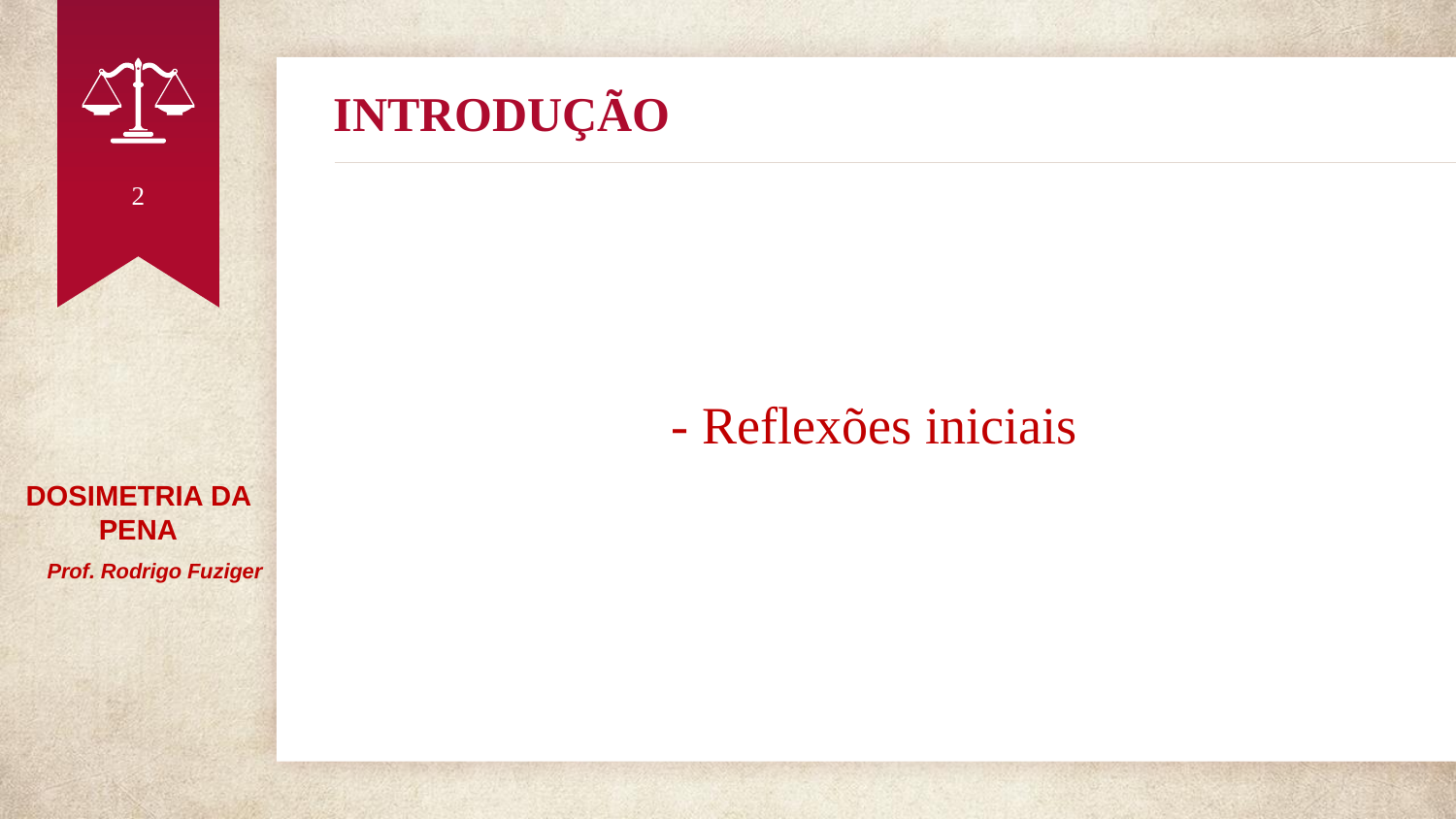

# INTRODUÇÃO
2

- Reflexões iniciais
DOSIMETRIA DA PENA
      Prof. Rodrigo Fuziger